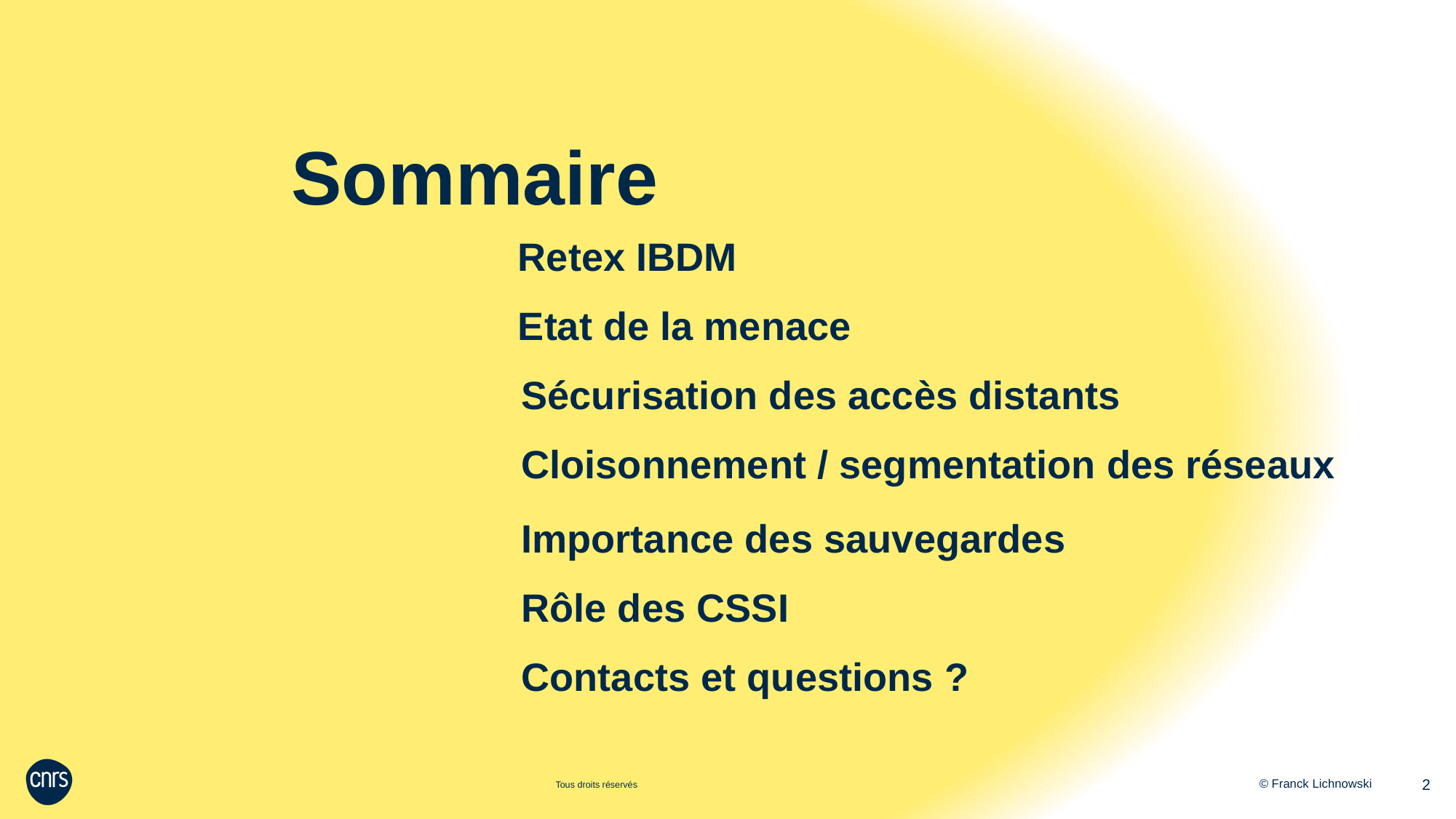

Retex IBDM
Etat de la menace
Sécurisation des accès distants

Cloisonnement / segmentation des réseaux
Importance des sauvegardes
Rôle des CSSI

Contacts et questions ?